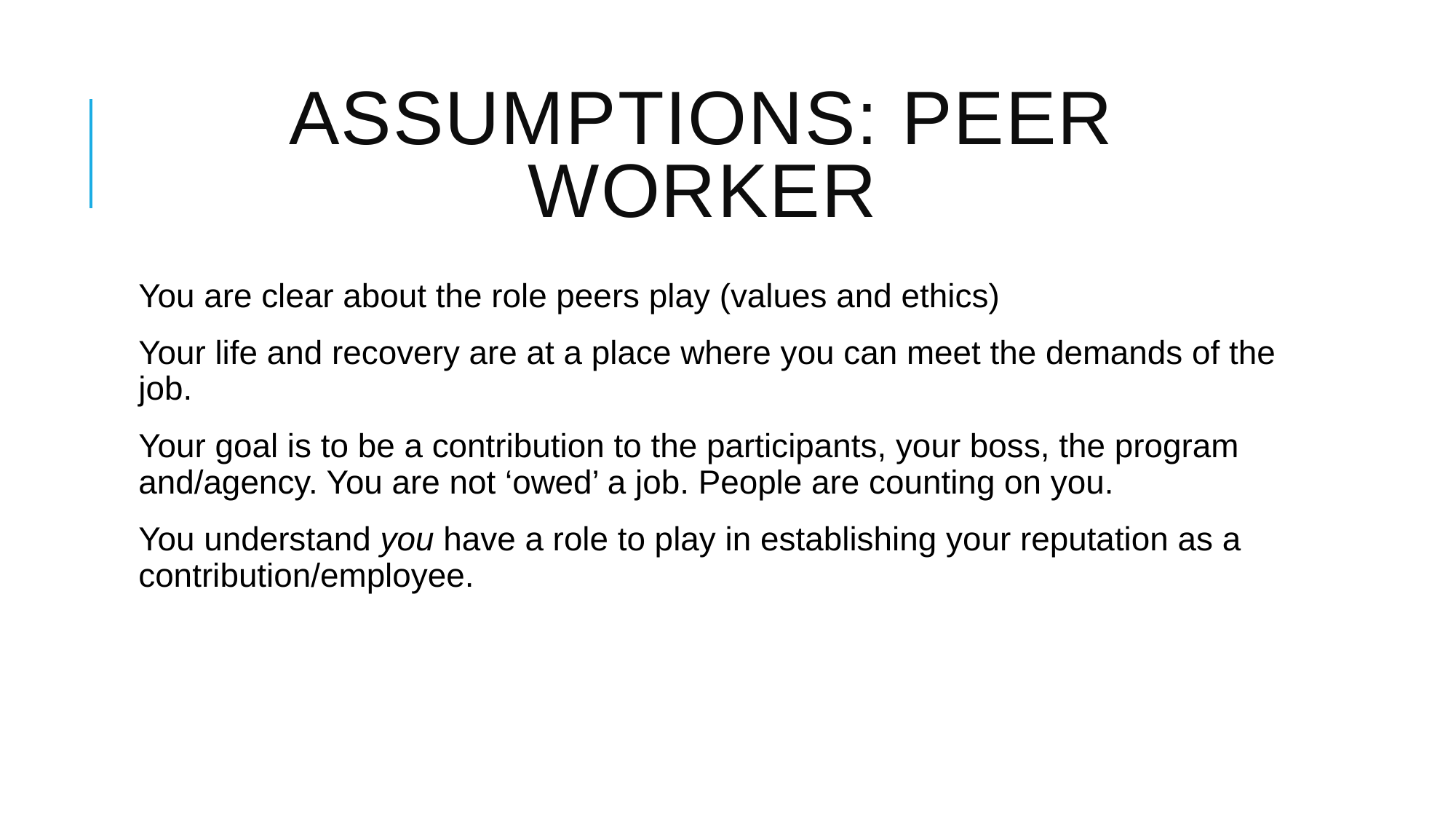

# Assumptions: Peer Worker
You are clear about the role peers play (values and ethics)
Your life and recovery are at a place where you can meet the demands of the job.
Your goal is to be a contribution to the participants, your boss, the program and/agency. You are not ‘owed’ a job. People are counting on you.
You understand you have a role to play in establishing your reputation as a contribution/employee.